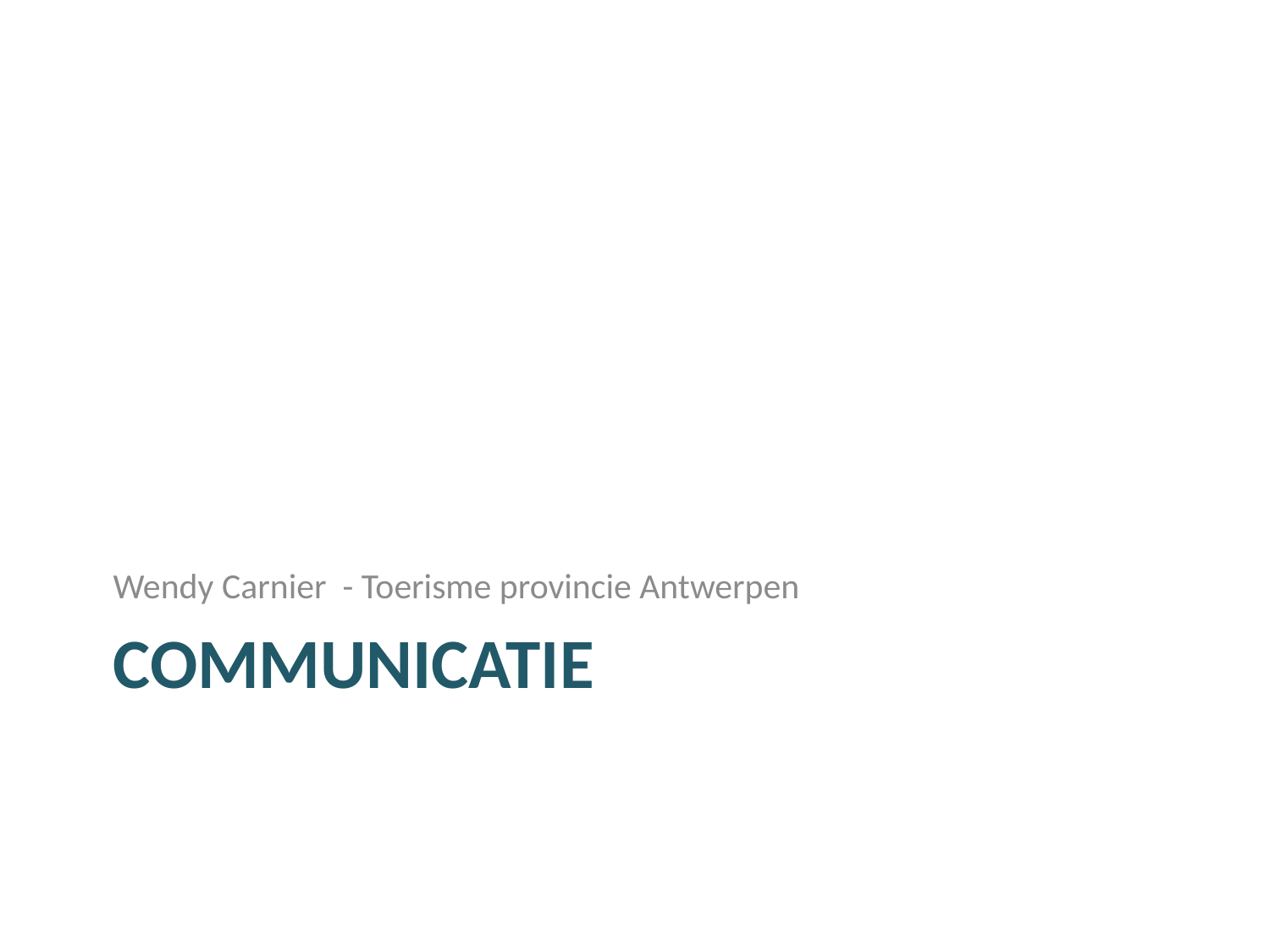

Wendy Carnier  - Toerisme provincie Antwerpen
# COMMUNICATIE